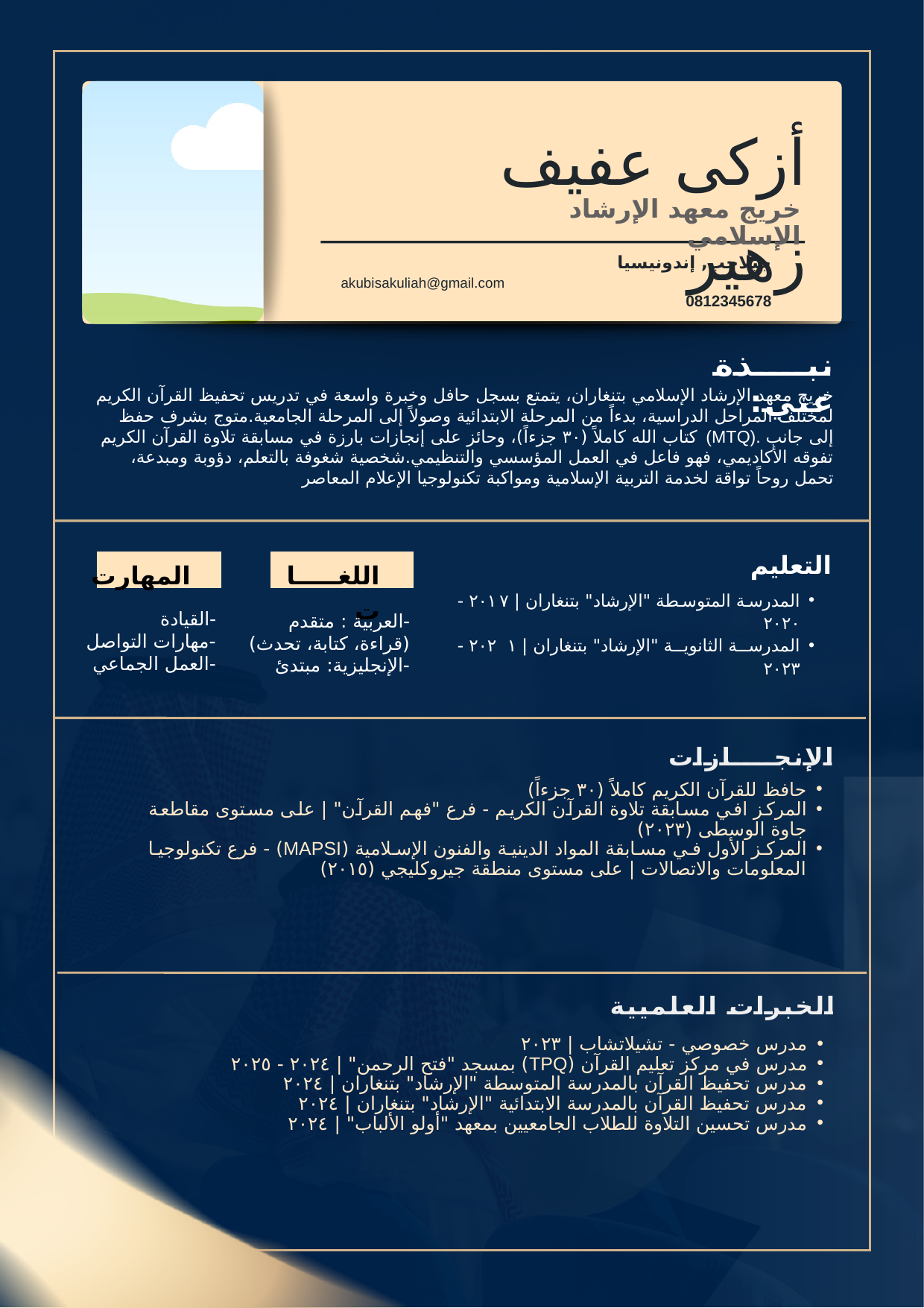

أزكى عفيف زهير
خريج معهد الإرشاد الإسلامي

جيلاجب, إندونيسيا

akubisakuliah@gmail.com

0812345678

نبــــذة عني:
خريج معهد الإرشاد الإسلامي بتنغاران، يتمتع بسجل حافل وخبرة واسعة في تدريس تحفيظ القرآن الكريم لمختلف المراحل الدراسية، بدءاً من المرحلة الابتدائية وصولاً إلى المرحلة الجامعية.متوج بشرف حفظ كتاب الله كاملاً (٣٠ جزءاً)، وحائز على إنجازات بارزة في مسابقة تلاوة القرآن الكريم (MTQ). إلى جانب تفوقه الأكاديمي، فهو فاعل في العمل المؤسسي والتنظيمي.شخصية شغوفة بالتعلم، دؤوبة ومبدعة، تحمل روحاً تواقة لخدمة التربية الإسلامية ومواكبة تكنولوجيا الإعلام المعاصر

التعليم

المهارت
اللغـــــات

المدرسة المتوسطة "الإرشاد" بتنغاران | ٢٠١٧ - ٢٠٢٠
المدرسة الثانوية "الإرشاد" بتنغاران | ٢٠٢١ - ٢٠٢٣
-القيادة
-مهارات التواصل
-العمل الجماعي
-العربية : متقدم (قراءة، كتابة، تحدث)
-الإنجليزية: مبتدئ

الإنجــــازات

حافظ للقرآن الكريم كاملاً (٣٠ جزءاً)
المركز افي مسابقة تلاوة القرآن الكريم - فرع "فهم القرآن" | على مستوى مقاطعة جاوة الوسطى (٢٠٢٣)
المركز الأول في مسابقة المواد الدينية والفنون الإسلامية (MAPSI) - فرع تكنولوجيا المعلومات والاتصالات | على مستوى منطقة جيروكليجي (٢٠١٥)

الخبرات العلميية
مدرس خصوصي - تشيلاتشاب | ٢٠٢٣
مدرس في مركز تعليم القرآن (TPQ) بمسجد "فتح الرحمن" | ٢٠٢٤ - ٢٠٢٥
مدرس تحفيظ القرآن بالمدرسة المتوسطة "الإرشاد" بتنغاران | ٢٠٢٤
مدرس تحفيظ القرآن بالمدرسة الابتدائية "الإرشاد" بتنغاران | ٢٠٢٤
مدرس تحسين التلاوة للطلاب الجامعيين بمعهد "أولو الألباب" | ٢٠٢٤